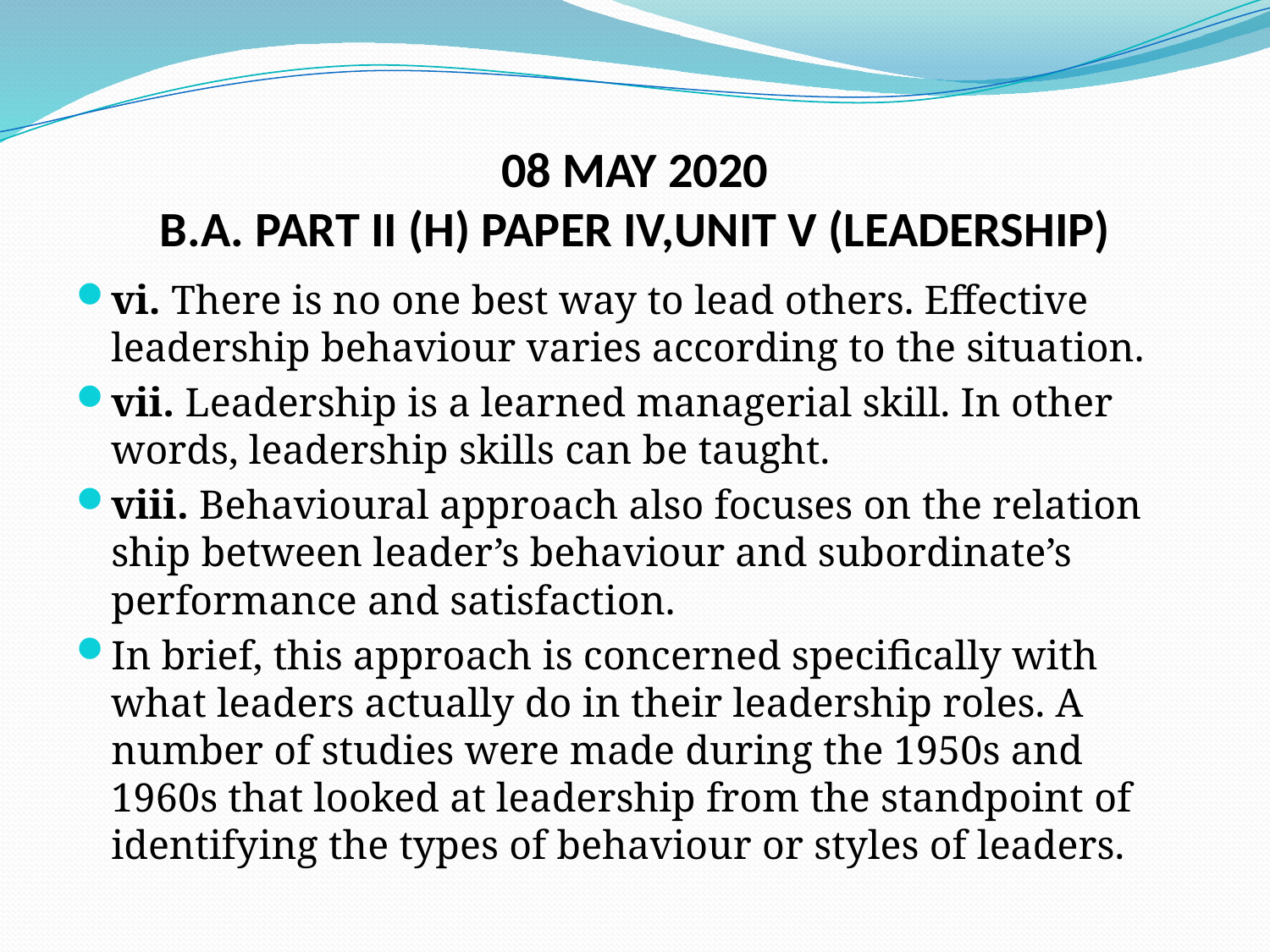

# 08 MAY 2020 B.A. PART II (H) PAPER IV,UNIT V (LEADERSHIP)
vi. There is no one best way to lead others. Effective leadership behaviour varies according to the situa­tion.
vii. Leadership is a learned managerial skill. In other words, leadership skills can be taught.
viii. Behavioural approach also focuses on the relation­ship between leader’s behaviour and subordinate’s performance and satisfaction.
In brief, this approach is concerned specifically with what leaders actually do in their leadership roles. A number of studies were made during the 1950s and 1960s that looked at leadership from the standpoint of identify­ing the types of behaviour or styles of leaders.